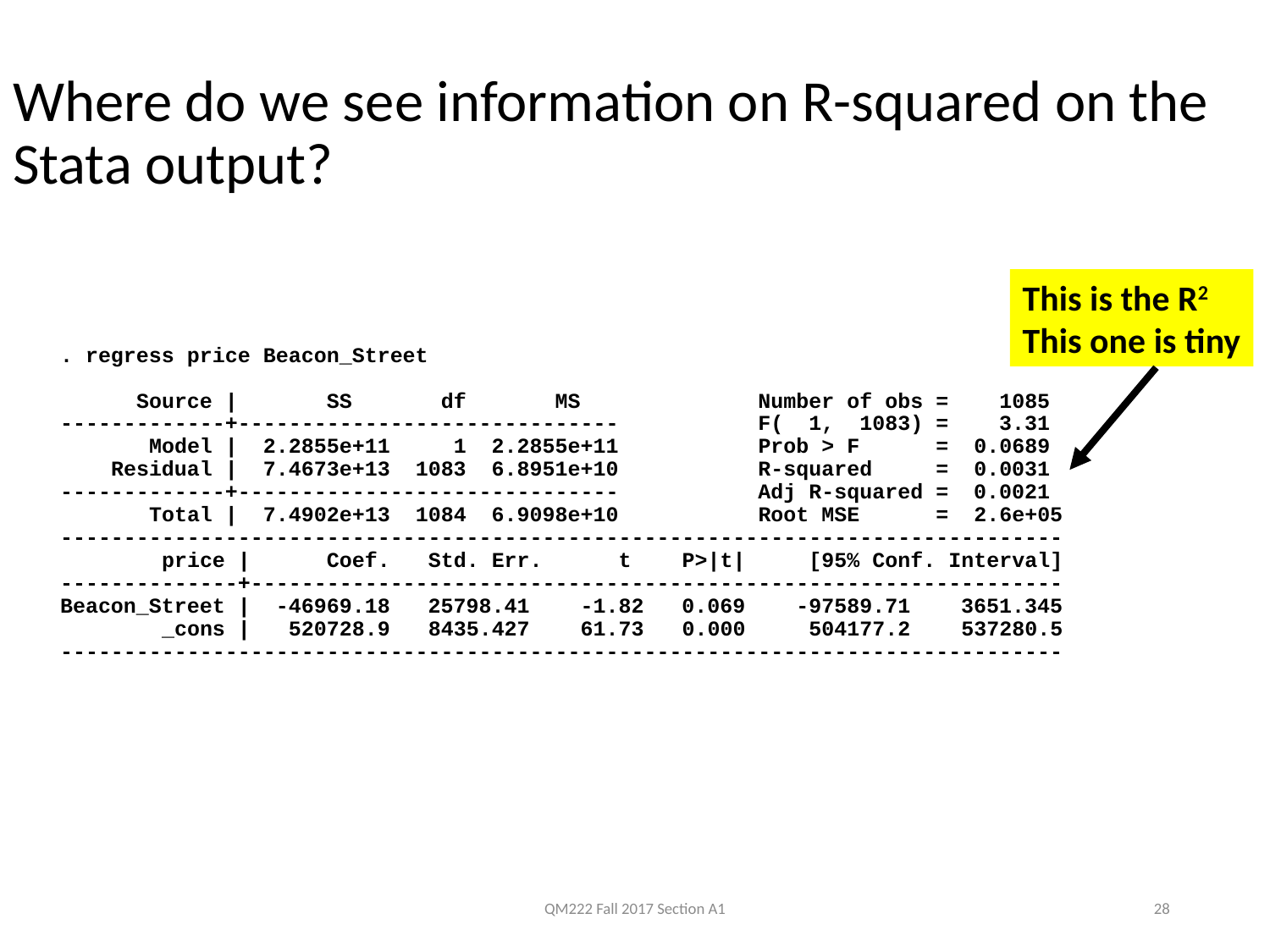

# Where do we see information on R-squared on the Stata output?
This is the R2
This one is tiny
. regress price Beacon_Street

      Source |       SS       df       MS              Number of obs =    1085
-------------+------------------------------           F(  1,  1083) =    3.31
       Model |  2.2855e+11     1  2.2855e+11           Prob > F      =  0.0689
    Residual |  7.4673e+13  1083  6.8951e+10           R-squared     =  0.0031
-------------+------------------------------           Adj R-squared =  0.0021
       Total |  7.4902e+13  1084  6.9098e+10           Root MSE      =  2.6e+05
-------------------------------------------------------------------------------
        price |      Coef.   Std. Err.      t    P>|t|     [95% Conf. Interval]
--------------+----------------------------------------------------------------
Beacon_Street |  -46969.18   25798.41    -1.82   0.069    -97589.71    3651.345
        _cons |   520728.9   8435.427    61.73   0.000     504177.2    537280.5
-------------------------------------------------------------------------------

QM222 Fall 2017 Section A1
28